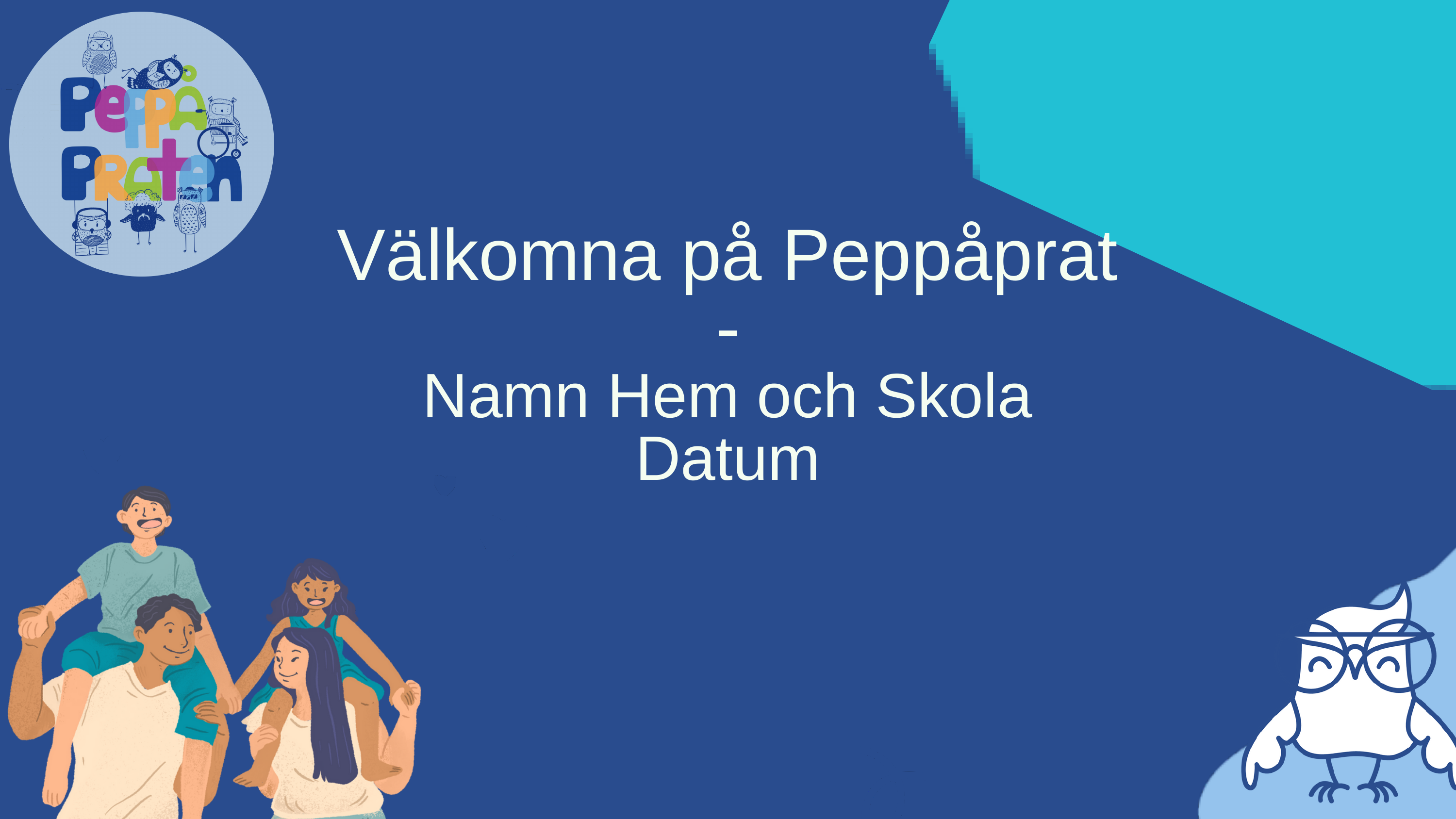

Välkomna på Peppåprat
-
Namn Hem och Skola
Datum